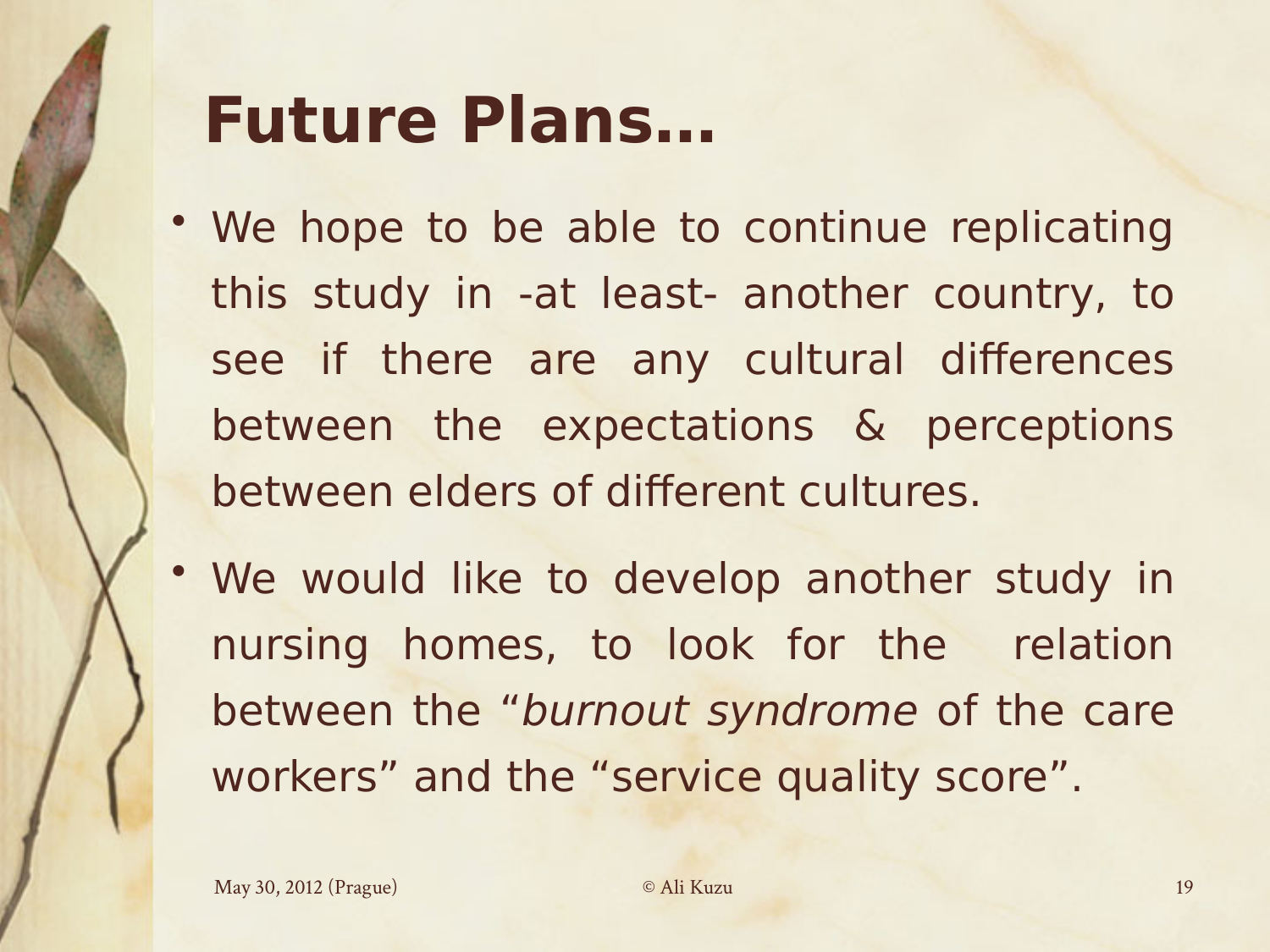

# Future Plans…
We hope to be able to continue replicating this study in -at least- another country, to see if there are any cultural differences between the expectations & perceptions between elders of different cultures.
We would like to develop another study in nursing homes, to look for the  relation between the “burnout syndrome of the care workers” and the “service quality score”.

© Ali Kuzu
May 30, 2012 (Prague)
19